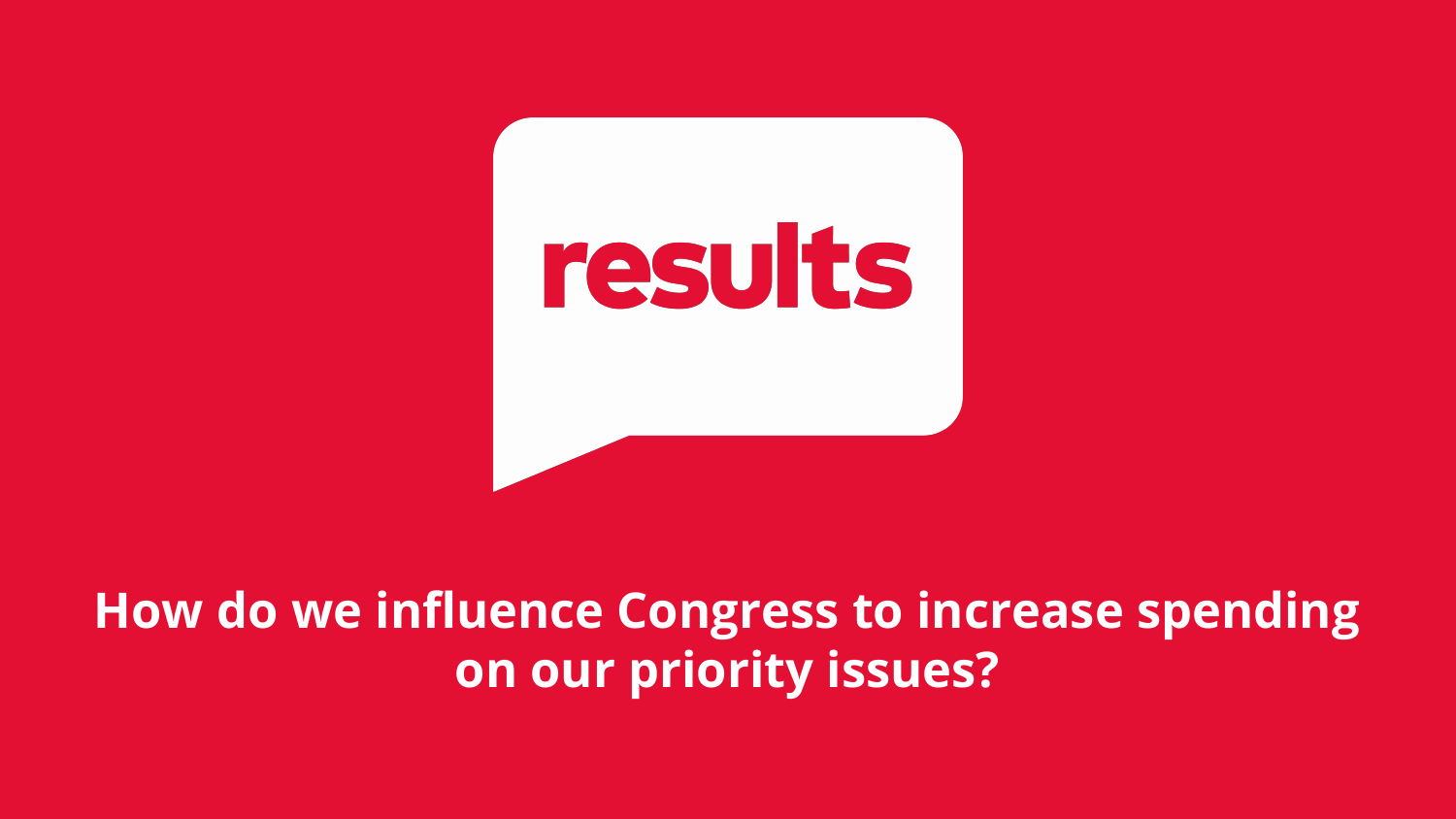

# How do we influence Congress to increase spending on our priority issues?